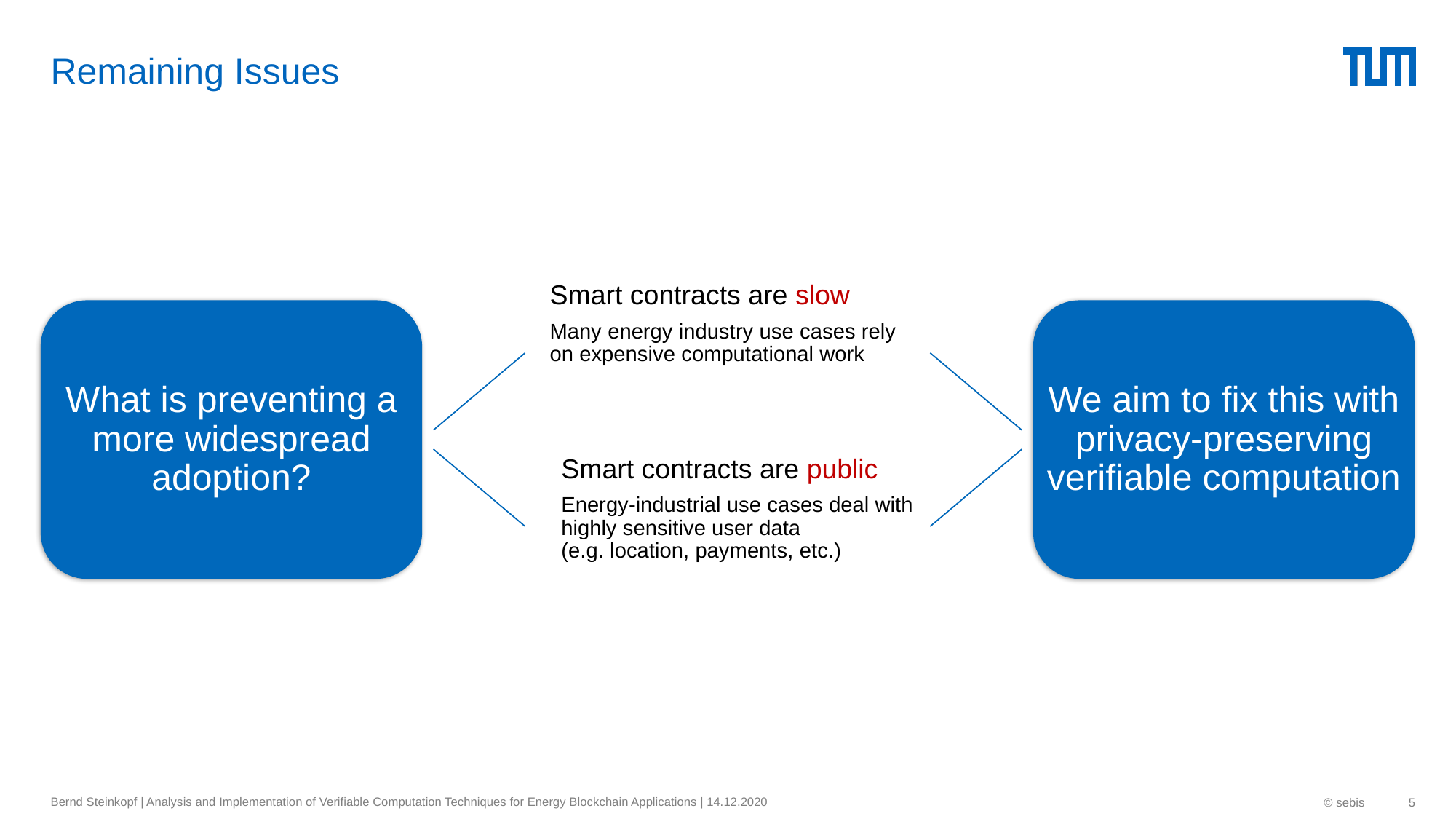

# Remaining Issues
Smart contracts are slow
Many energy industry use cases rely on expensive computational work

What is preventing a more widespread adoption?
We aim to fix this with privacy-preserving verifiable computation

Smart contracts are public
Energy-industrial use cases deal with highly sensitive user data
(e.g. location, payments, etc.)

Bernd Steinkopf | Analysis and Implementation of Verifiable Computation Techniques for Energy Blockchain Applications | 14.12.2020
© sebis
5